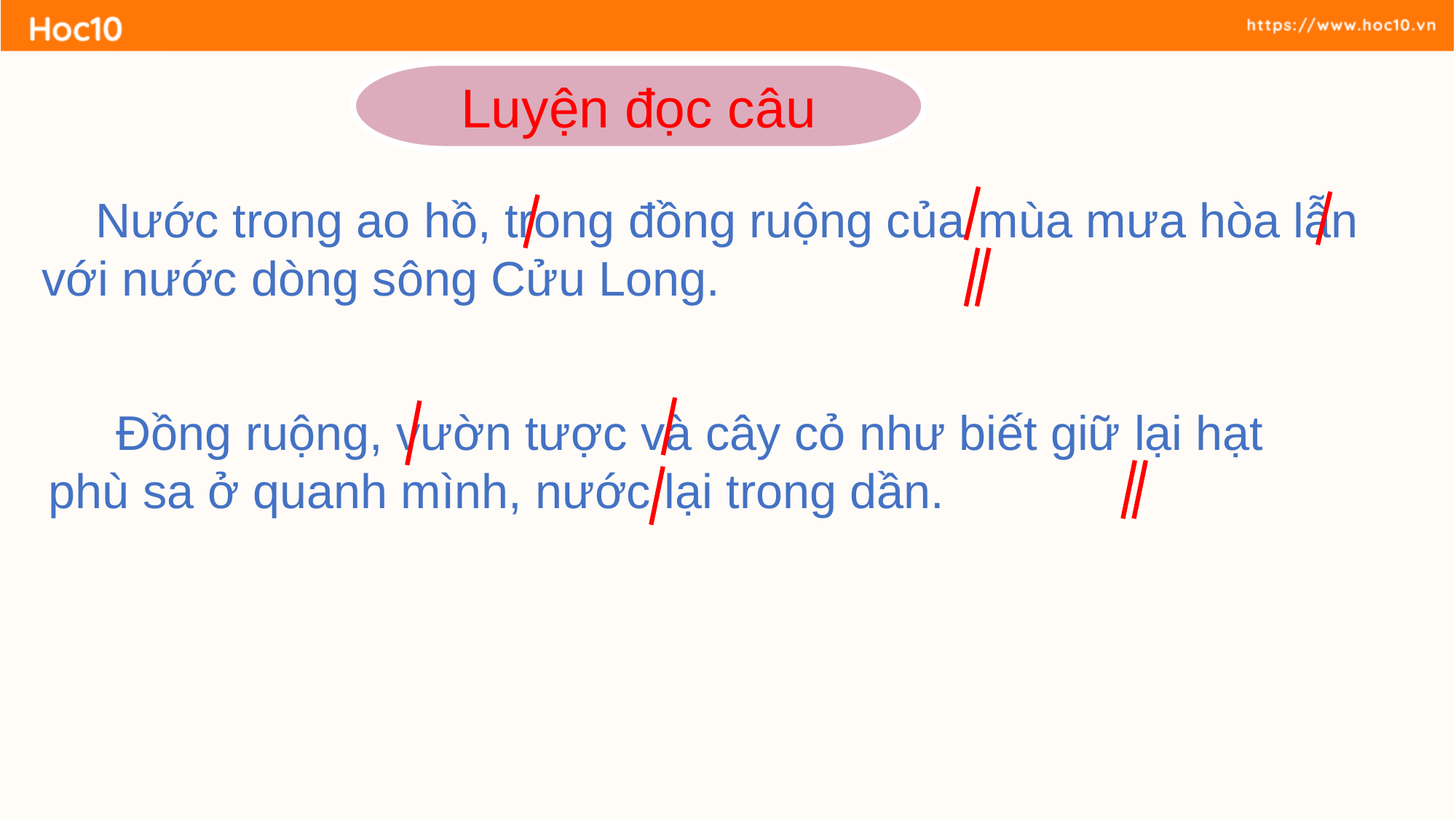

Luyện đọc câu
    Nước trong ao hồ, trong đồng ruộng của mùa mưa hòa lẫn với nước dòng sông Cửu Long.
     Đồng ruộng, vườn tược và cây cỏ như biết giữ lại hạt phù sa ở quanh mình, nước lại trong dần.